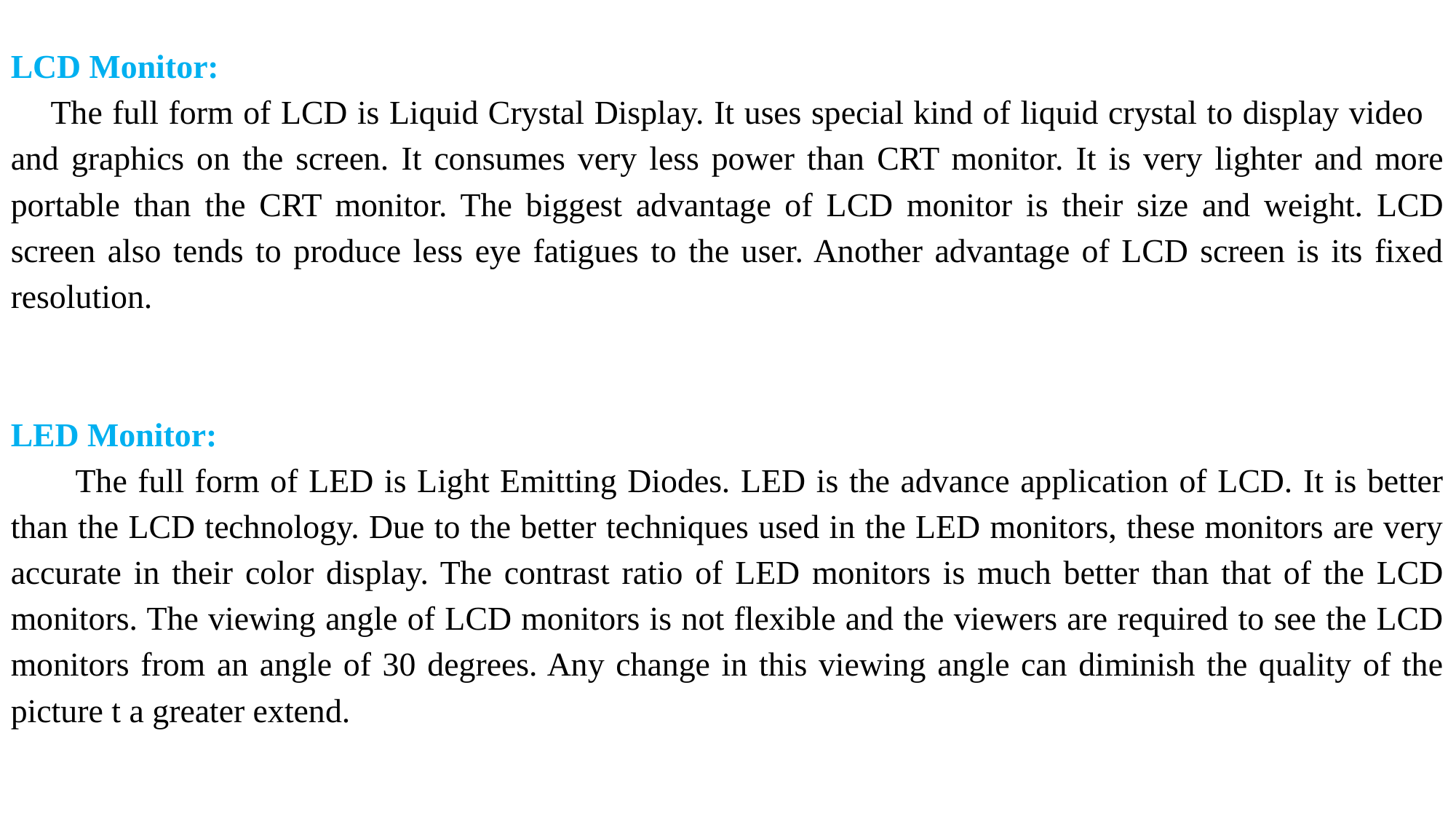

LCD Monitor:
    The full form of LCD is Liquid Crystal Display. It uses special kind of liquid crystal to display video   and graphics on the screen. It consumes very less power than CRT monitor. It is very lighter and more portable than the CRT monitor. The biggest advantage of LCD monitor is their size and weight. LCD screen also tends to produce less eye fatigues to the user. Another advantage of LCD screen is its fixed resolution.

LED Monitor:
      The full form of LED is Light Emitting Diodes. LED is the advance application of LCD. It is better than the LCD technology. Due to the better techniques used in the LED monitors, these monitors are very accurate in their color display. The contrast ratio of LED monitors is much better than that of the LCD monitors. The viewing angle of LCD monitors is not flexible and the viewers are required to see the LCD monitors from an angle of 30 degrees. Any change in this viewing angle can diminish the quality of the picture t a greater extend.